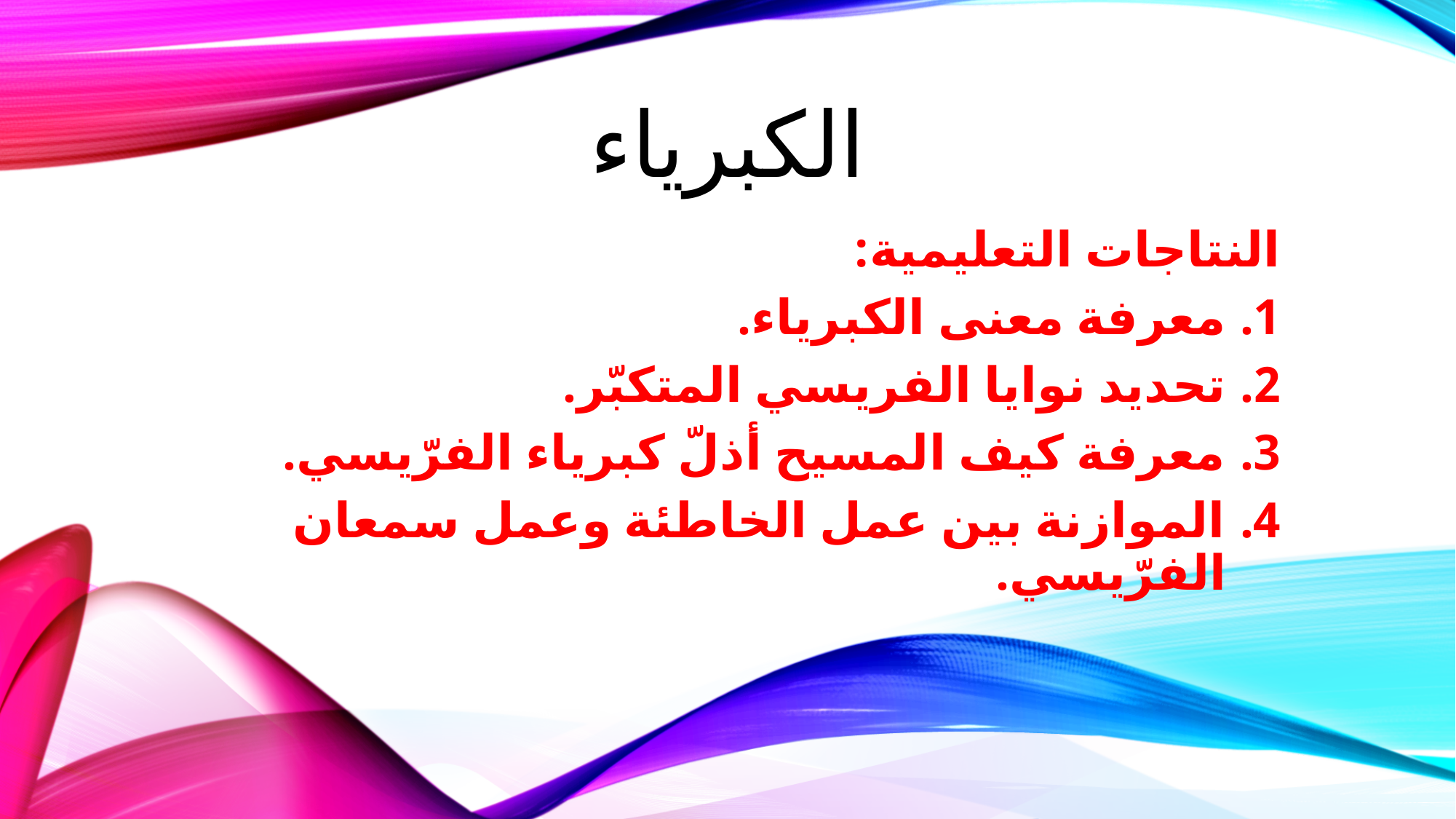

# الكبرياء
النتاجات التعليمية:
معرفة معنى الكبرياء.
تحديد نوايا الفريسي المتكبّر.
معرفة كيف المسيح أذلّ كبرياء الفرّيسي.
الموازنة بين عمل الخاطئة وعمل سمعان الفرّيسي.